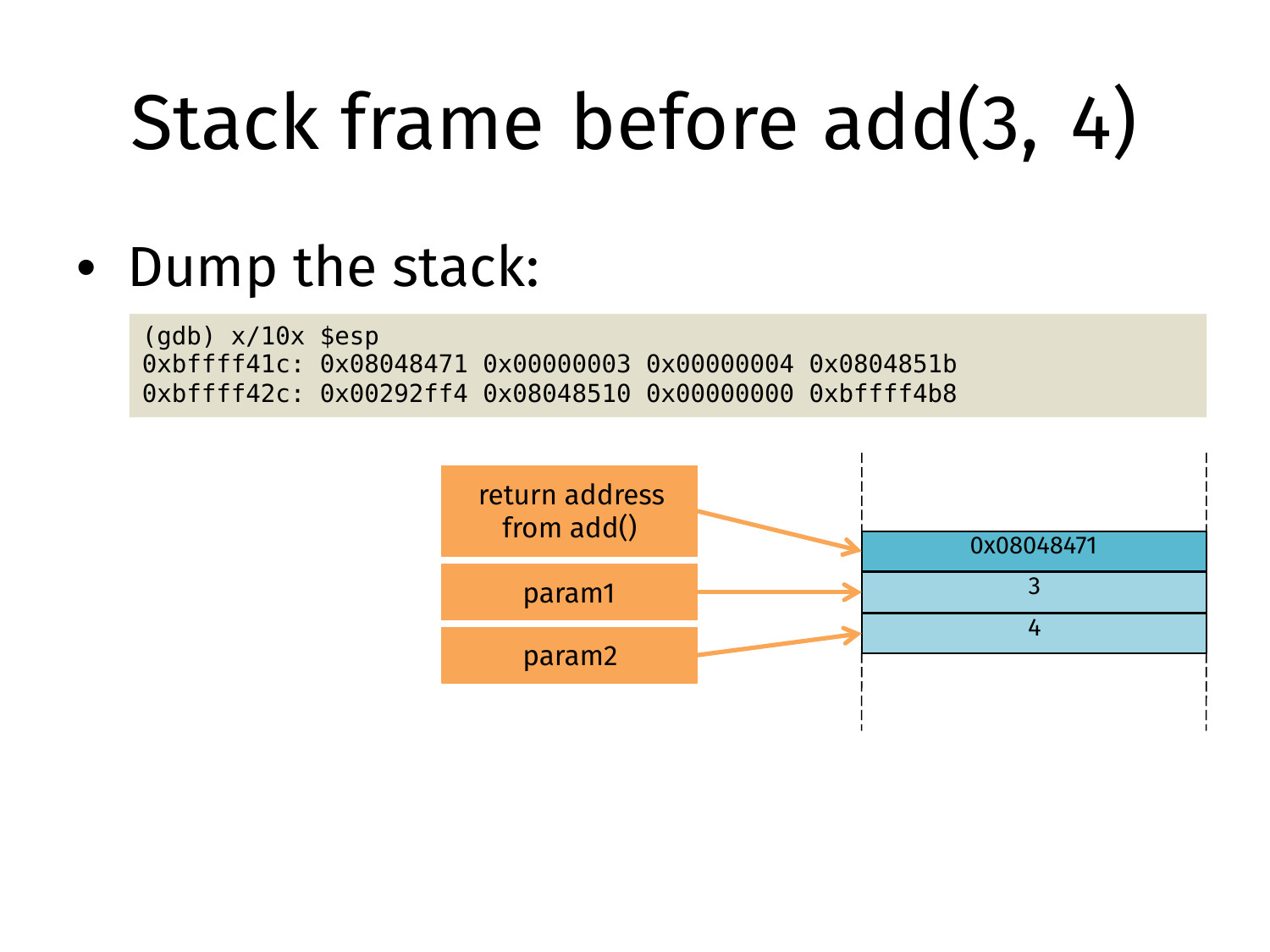

Stack
frame
before
add(3,
4)
•  Dump the stack:

(gdb) x/10x $esp
0xbffff41c: 0x08048471 0x00000003 0x00000004 0x0804851b
0xbffff42c: 0x00292ff4 0x08048510 0x00000000 0xbffff4b8

return address from add()

0x08048471

param1

3

4

param2